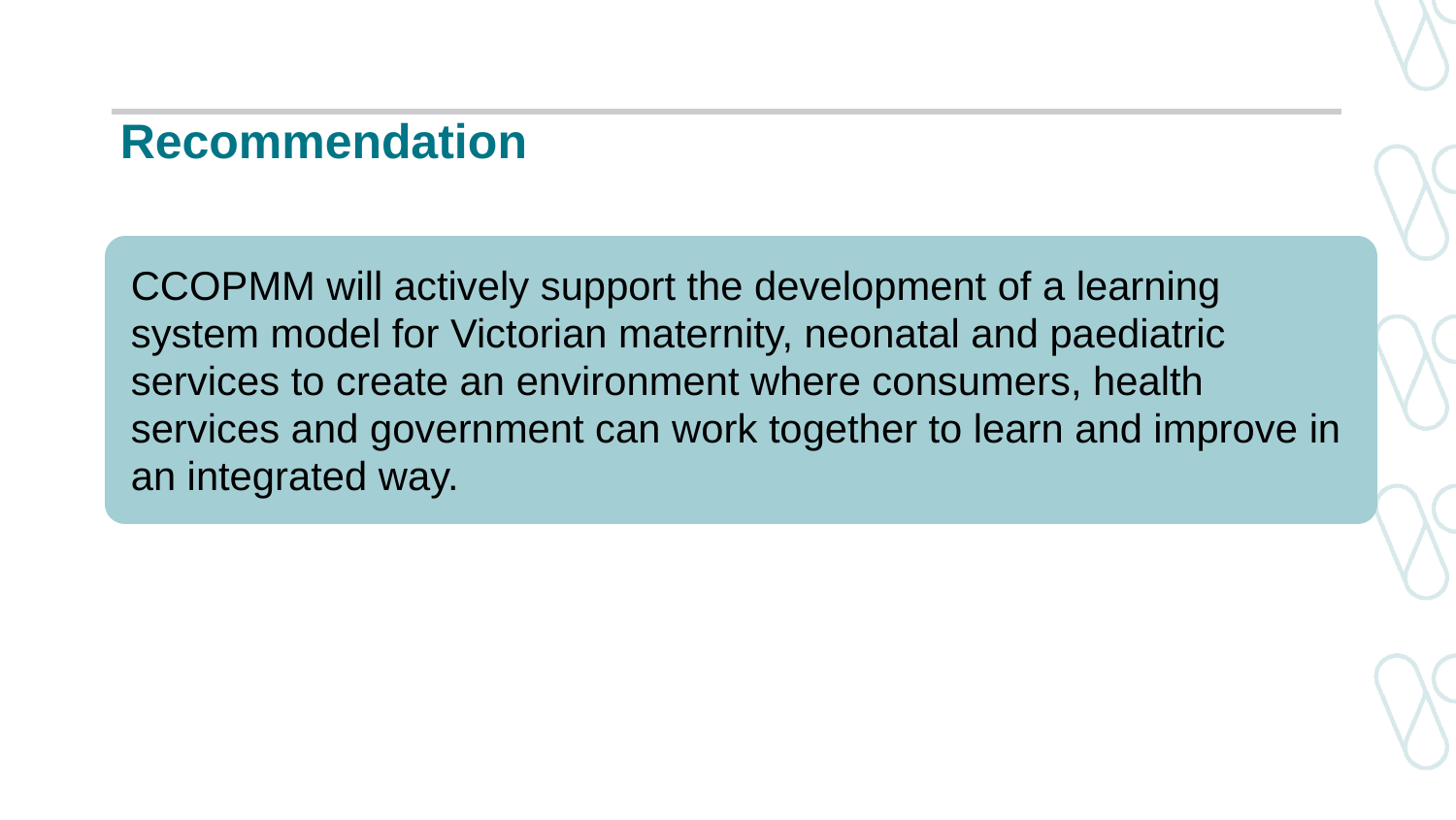

Recommendation
CCOPMM will actively support the development of a learning system model for Victorian maternity, neonatal and paediatric services to create an environment where consumers, health services and government can work together to learn and improve in an integrated way.